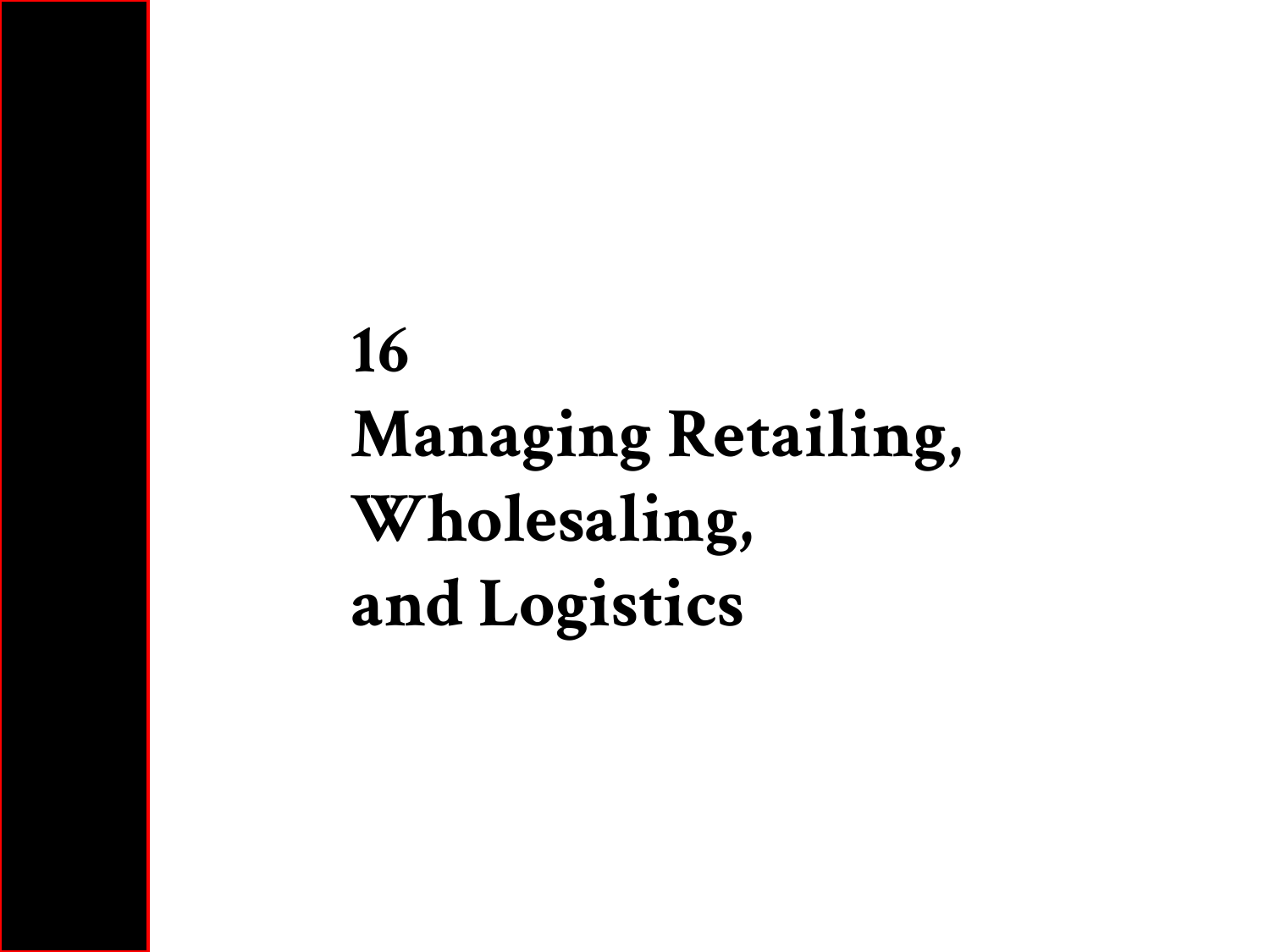

# 16 Managing Retailing, Wholesaling, and Logistics